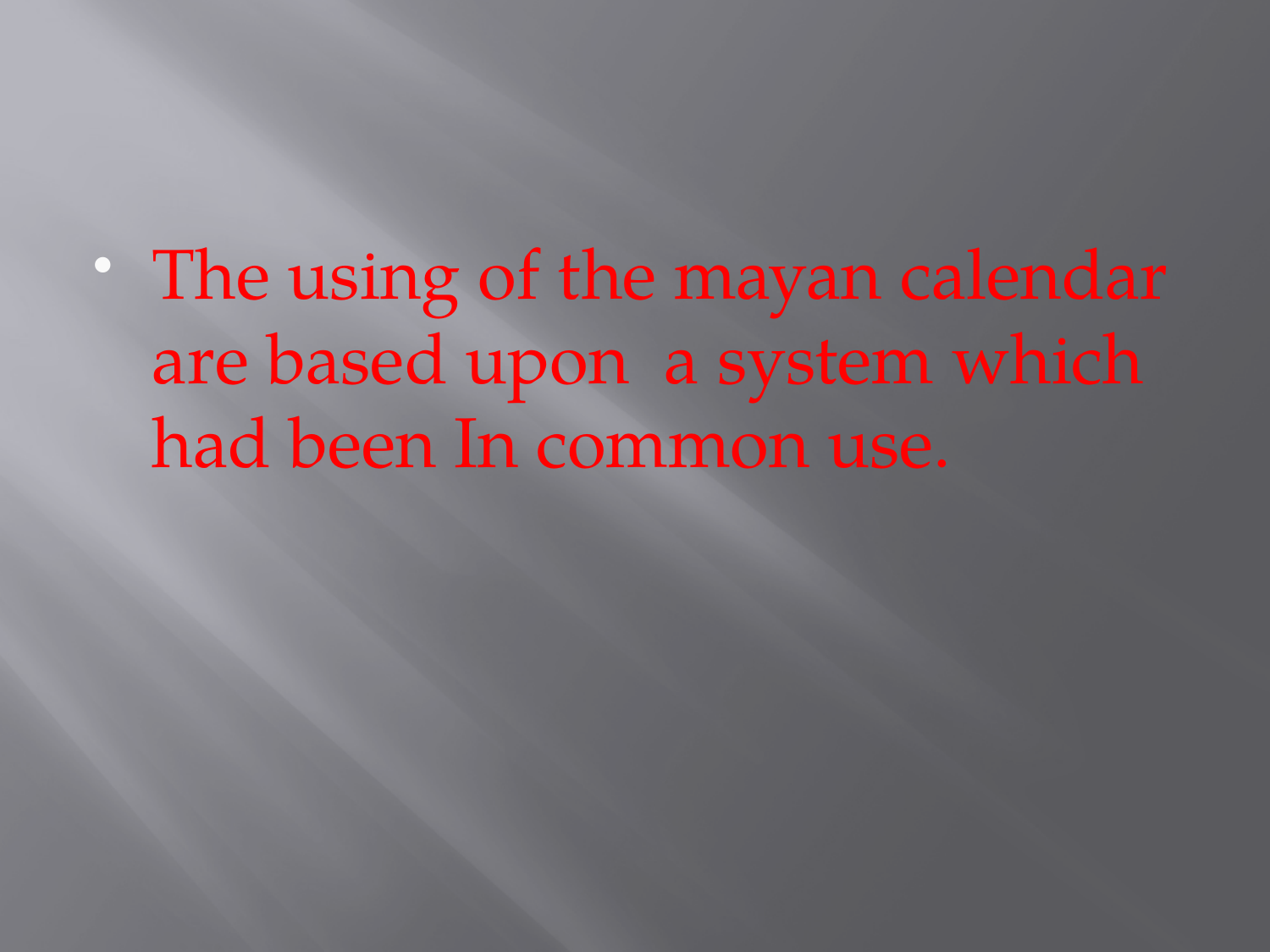

#
The using of the mayan calendar  are based upon  a system which had been In common use.